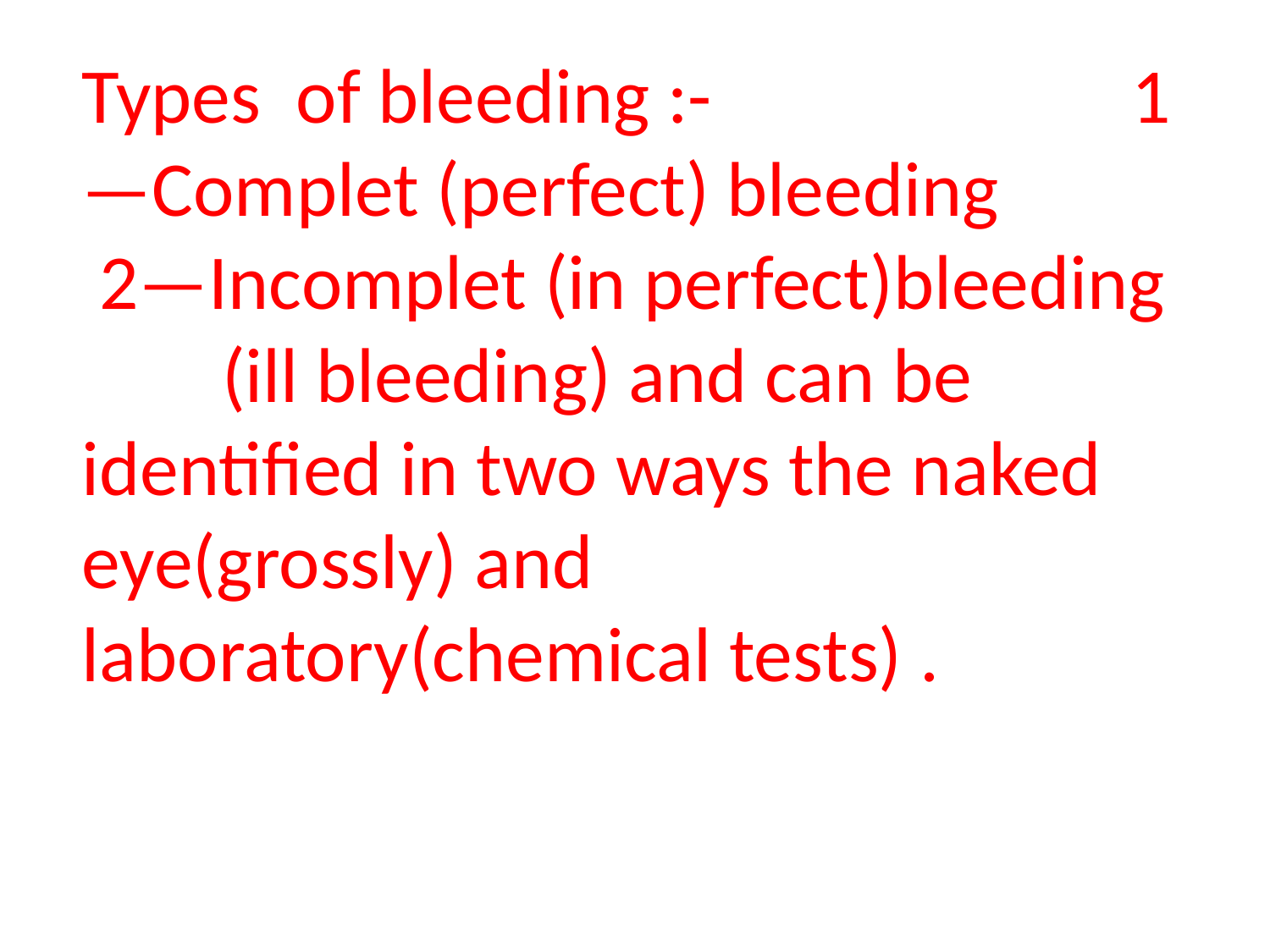

Types  of bleeding :-                        1—Complet (perfect) bleeding
 2—Incomplet (in perfect)bleeding            (ill bleeding) and can be identified in two ways the naked eye(grossly) and laboratory(chemical tests) .